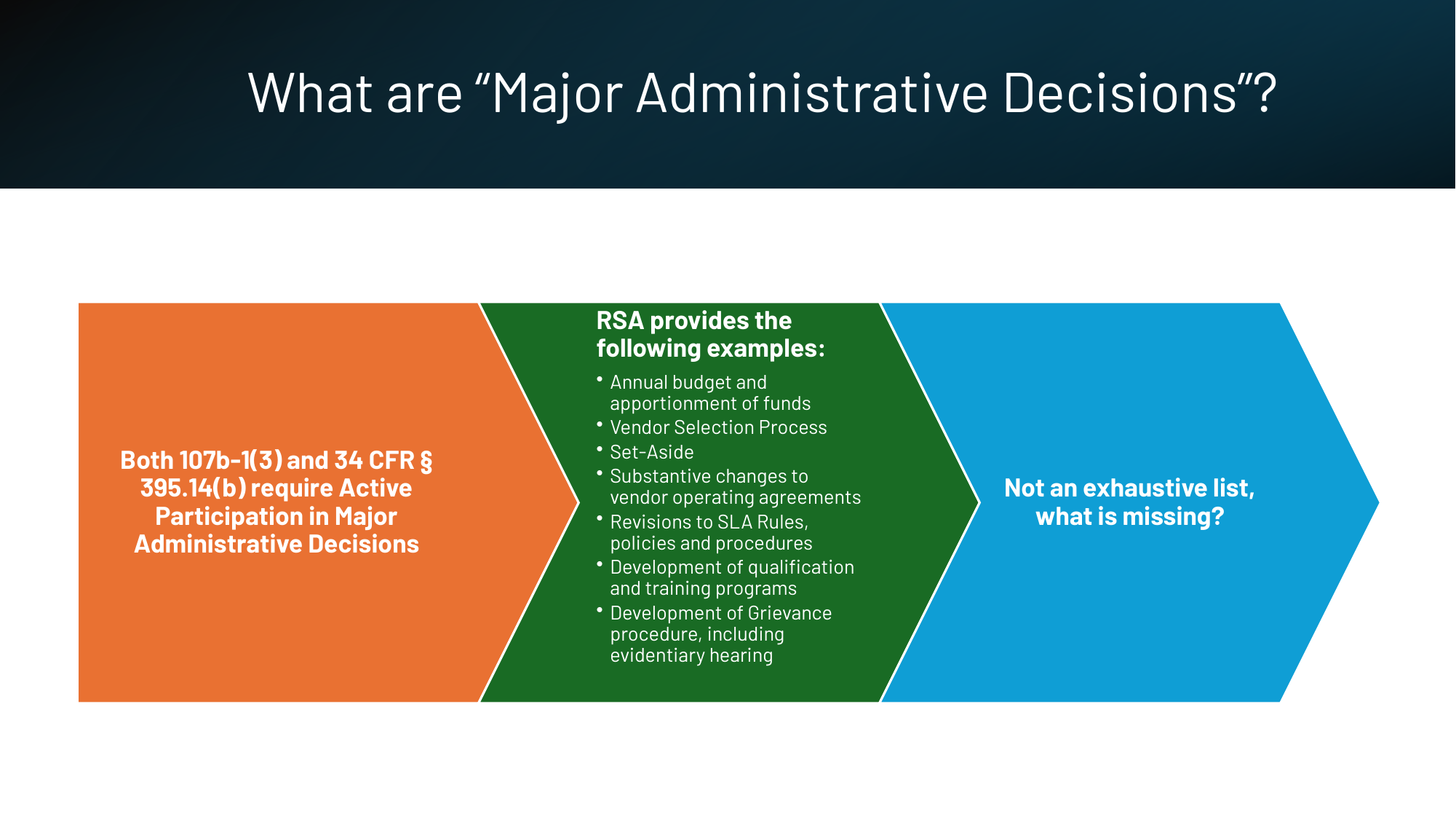

# What are “Major Administrative Decisions”?
Both 107b-1(3) and 34 CFR § 395.14(b) require Active Participation in Major Administrative Decisions
RSA provides the following examples:
Annual budget and apportionment of funds
Vendor Selection Process
Set-Aside
Substantive changes to vendor operating agreements
Revisions to SLA Rules, policies and procedures
Development of qualification and training programs
Development of Grievance procedure, including evidentiary hearing
Not an exhaustive list, what is missing?